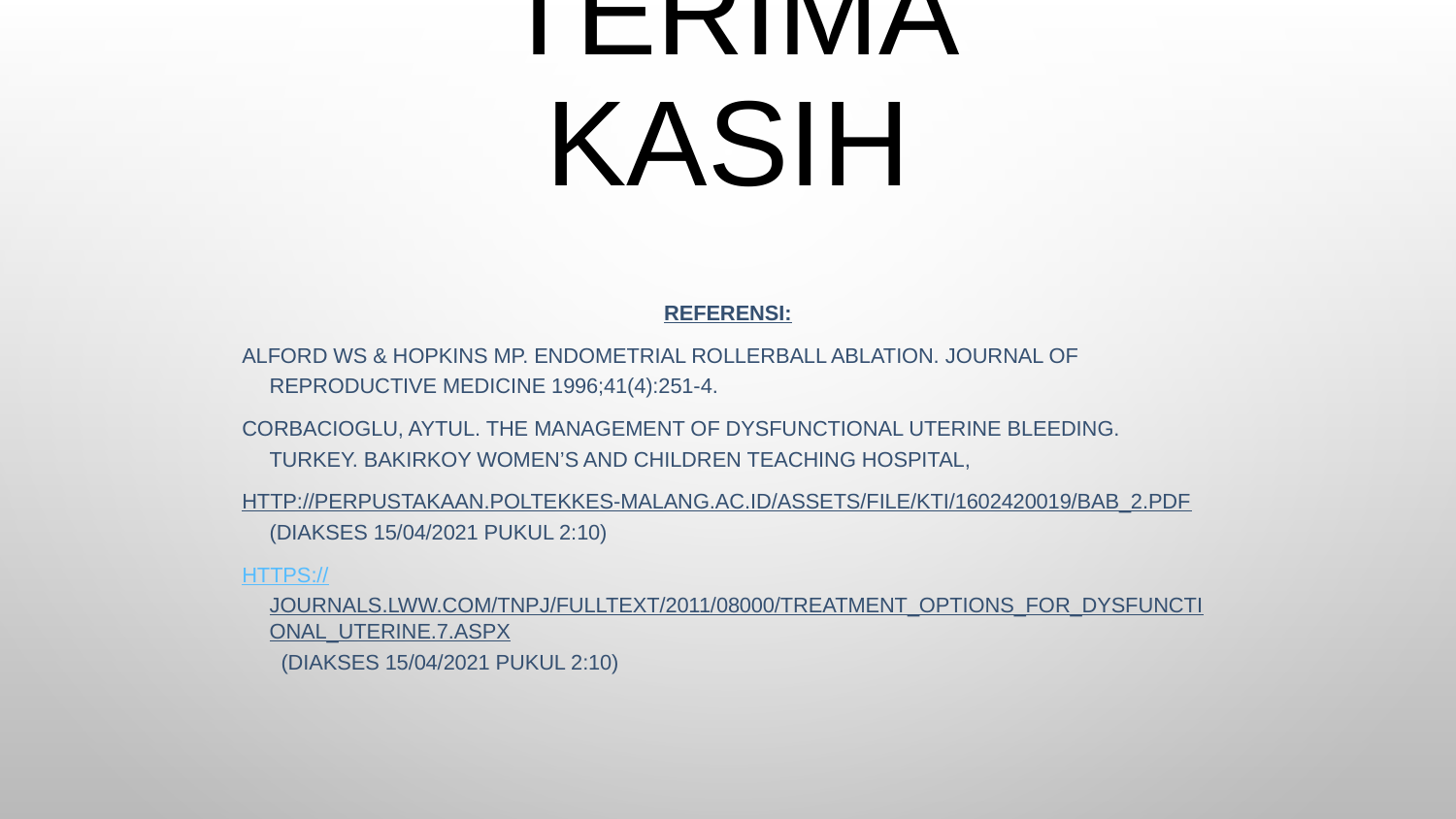

# Terima kasih
Referensi:
Alford WS & Hopkins MP. Endometrial rollerball ablation. Journal of Reproductive Medicine 1996;41(4):251-4.
Corbacioglu, Aytul. The Management of Dysfunctional Uterine Bleeding. Turkey. Bakirkoy Women’s and Children Teaching Hospital,
http://perpustakaan.poltekkes-malang.ac.id/assets/file/kti/1602420019/BAB_2.pdf (diakses 15/04/2021 pukul 2:10)
https://journals.lww.com/tnpj/fulltext/2011/08000/treatment_options_for_dysfunctional_uterine.7.aspx  (diakses 15/04/2021 pukul 2:10)